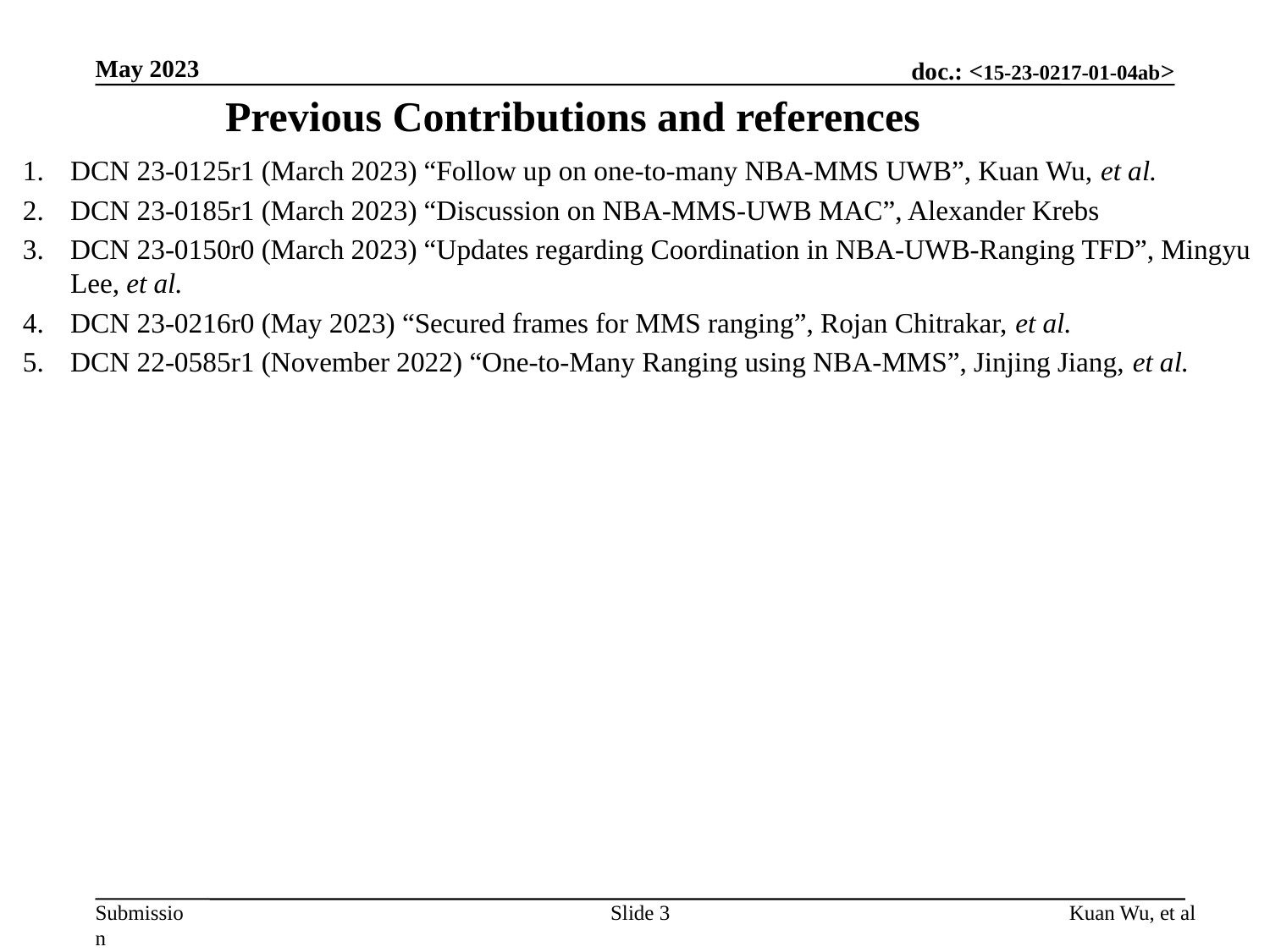

May 2023
Previous Contributions and references
DCN 23-0125r1 (March 2023) “Follow up on one-to-many NBA-MMS UWB”, Kuan Wu, et al.
DCN 23-0185r1 (March 2023) “Discussion on NBA-MMS-UWB MAC”, Alexander Krebs
DCN 23-0150r0 (March 2023) “Updates regarding Coordination in NBA-UWB-Ranging TFD”, Mingyu Lee, et al.
DCN 23-0216r0 (May 2023) “Secured frames for MMS ranging”, Rojan Chitrakar, et al.
DCN 22-0585r1 (November 2022) “One-to-Many Ranging using NBA-MMS”, Jinjing Jiang, et al.
Slide 3
Kuan Wu, et al